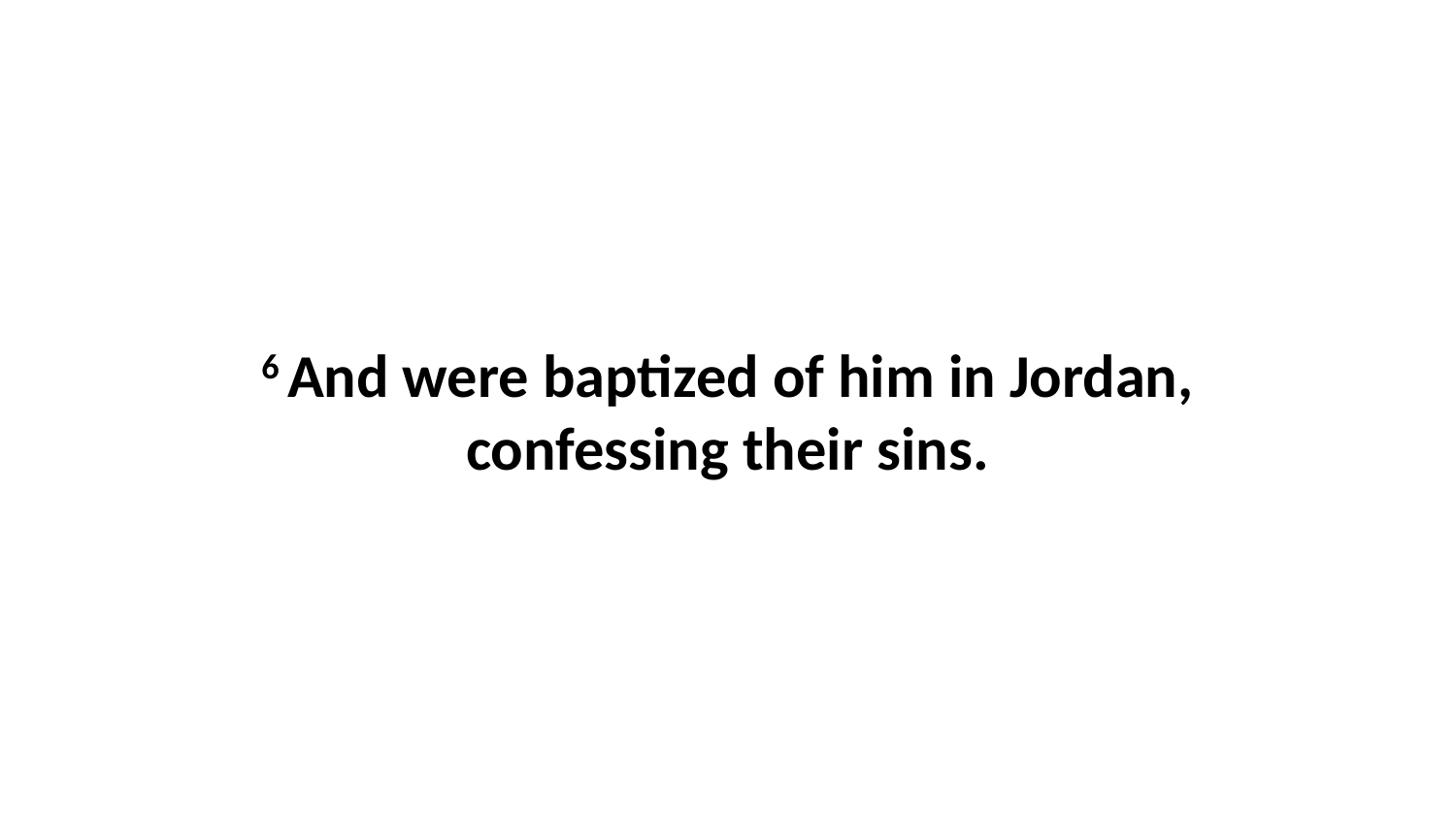

6 And were baptized of him in Jordan, confessing their sins.